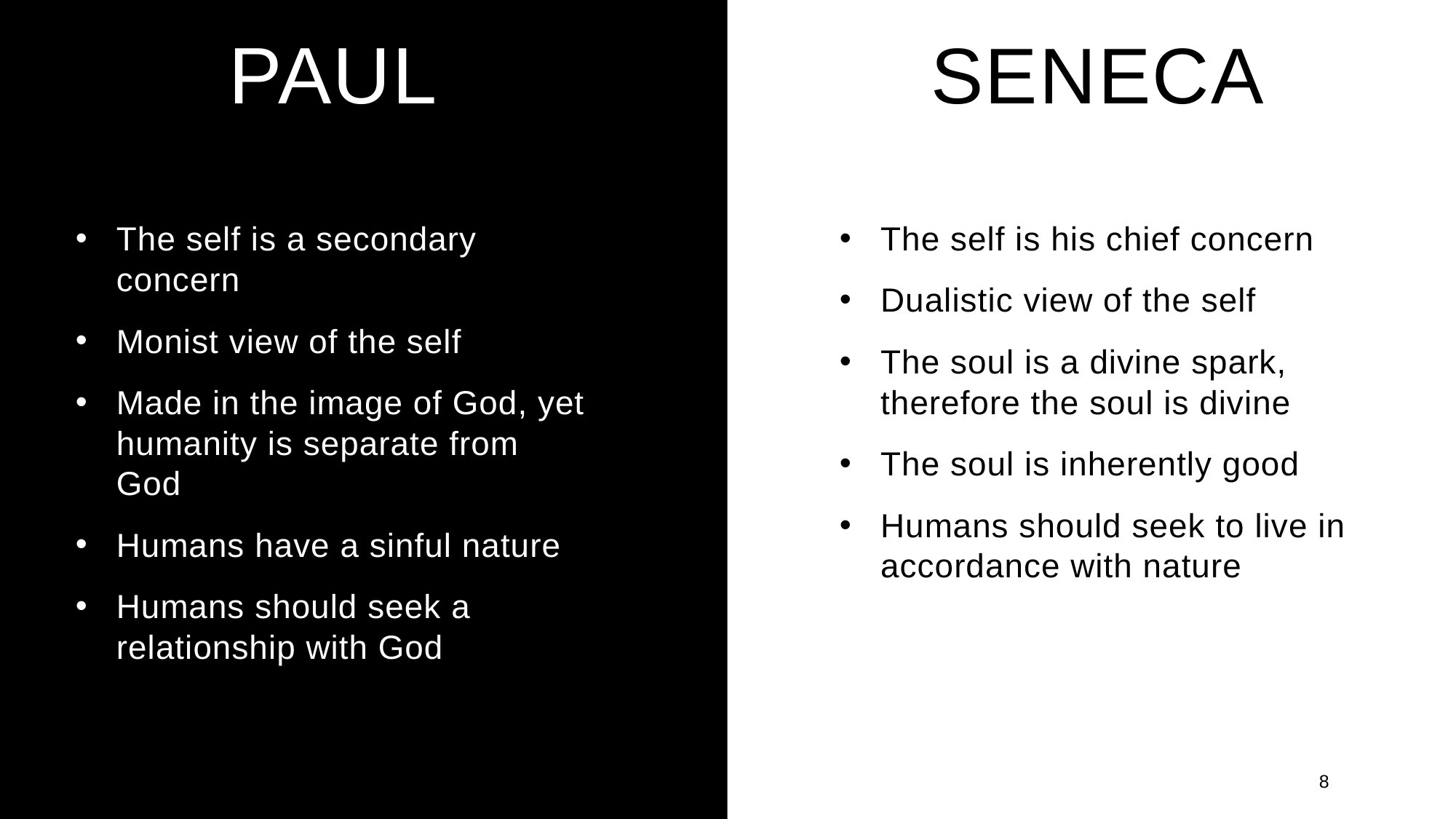

# Paul
Seneca
The self is his chief concern
Dualistic view of the self
The soul is a divine spark, therefore the soul is divine
The soul is inherently good
Humans should seek to live in accordance with nature
The self is a secondary concern
Monist view of the self
Made in the image of God, yet humanity is separate from God
Humans have a sinful nature
Humans should seek a relationship with God
8